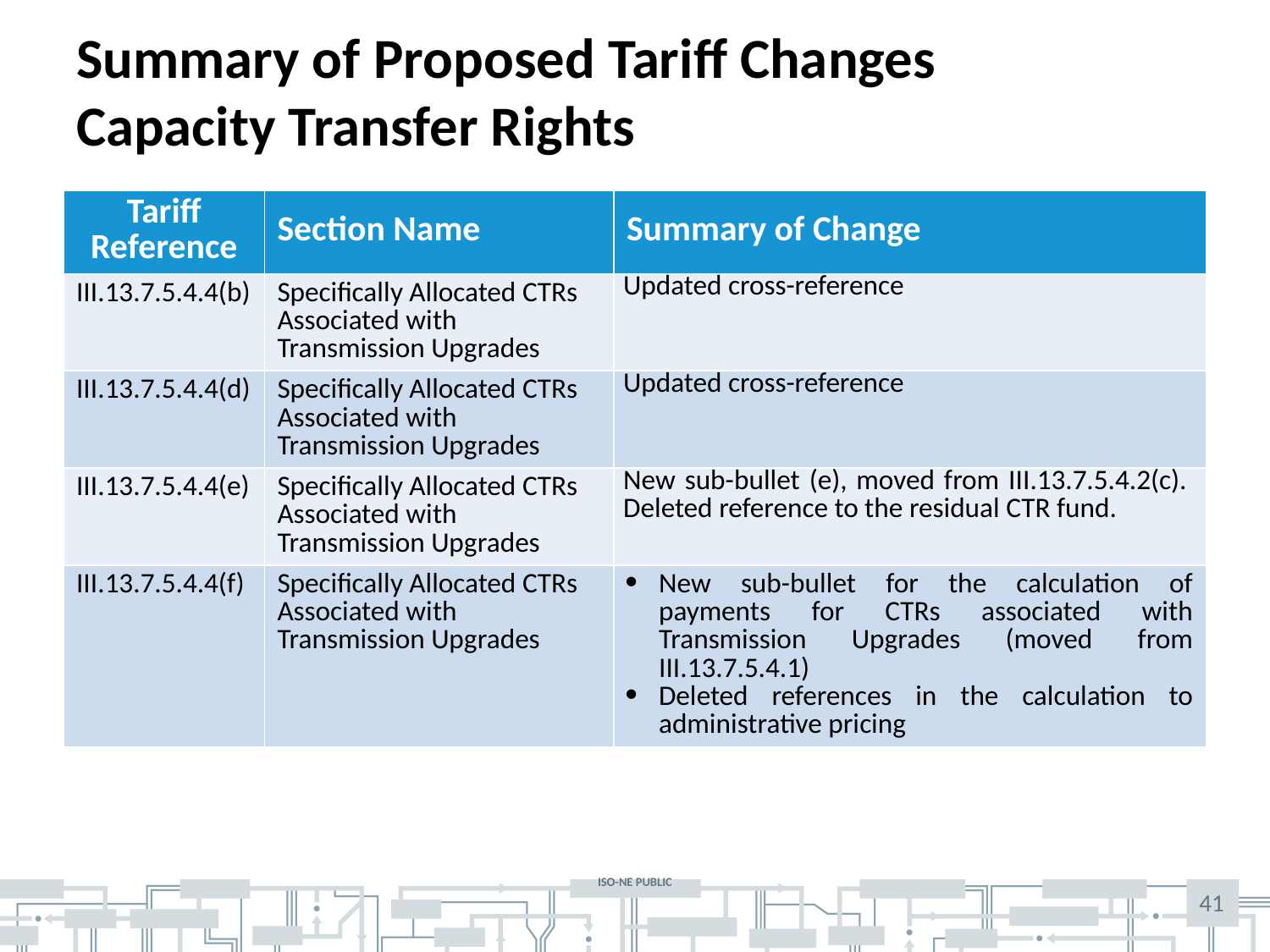

# Summary of Proposed Tariff Changes Capacity Transfer Rights
| Tariff Reference | Section Name | Summary of Change |
| --- | --- | --- |
| III.13.7.5.4.4(b) | Specifically Allocated CTRs Associated with Transmission Upgrades | Updated cross-reference |
| III.13.7.5.4.4(d) | Specifically Allocated CTRs Associated with Transmission Upgrades | Updated cross-reference |
| III.13.7.5.4.4(e) | Specifically Allocated CTRs Associated with Transmission Upgrades | New sub-bullet (e), moved from III.13.7.5.4.2(c). Deleted reference to the residual CTR fund. |
| III.13.7.5.4.4(f) | Specifically Allocated CTRs Associated with Transmission Upgrades | New sub-bullet for the calculation of payments for CTRs associated with Transmission Upgrades (moved from III.13.7.5.4.1) Deleted references in the calculation to administrative pricing |
41